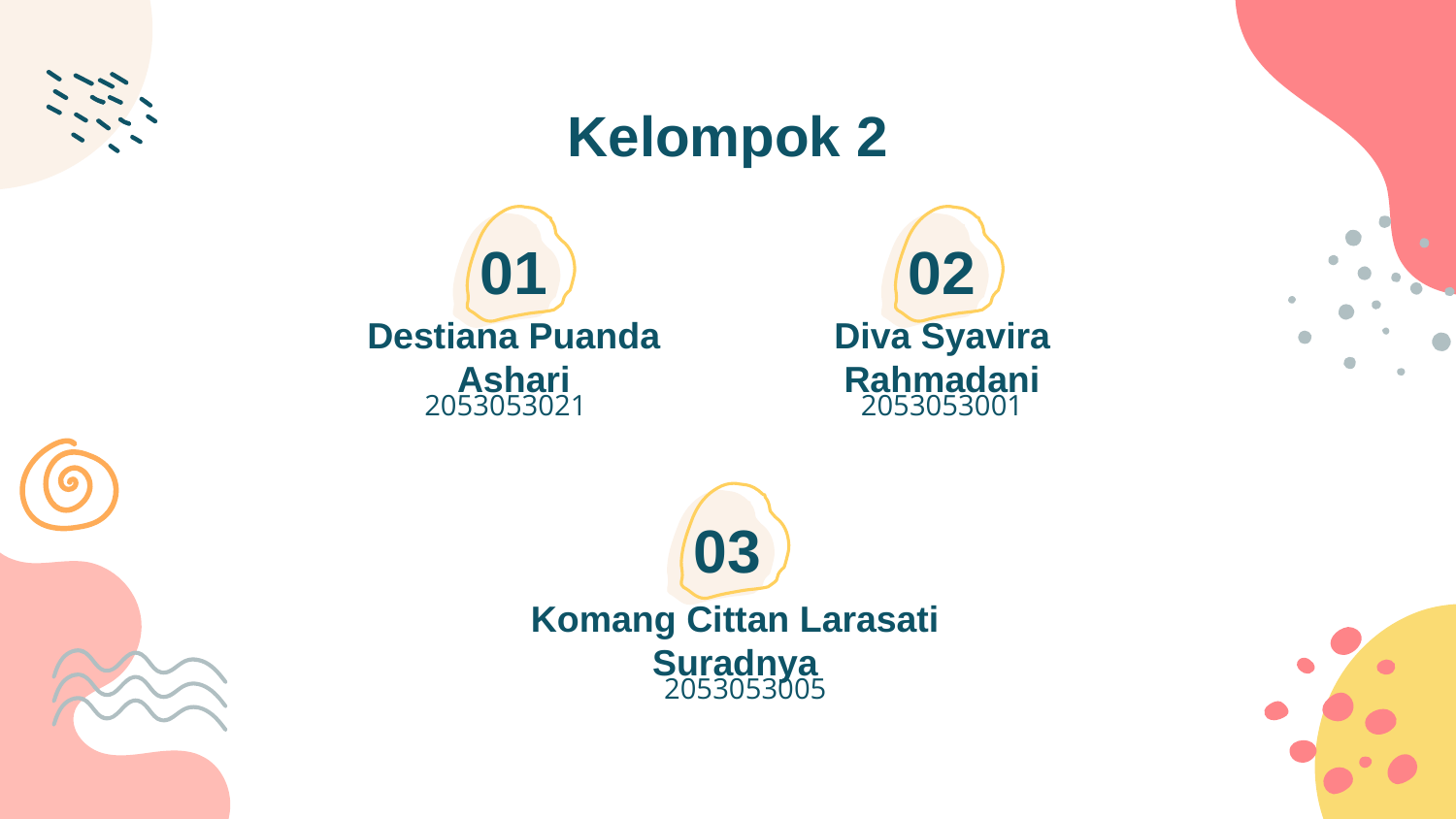

# Kelompok 2

02
01
Destiana Puanda Ashari
Diva Syavira Rahmadani
2053053021
2053053001

03
Komang Cittan Larasati Suradnya
2053053005